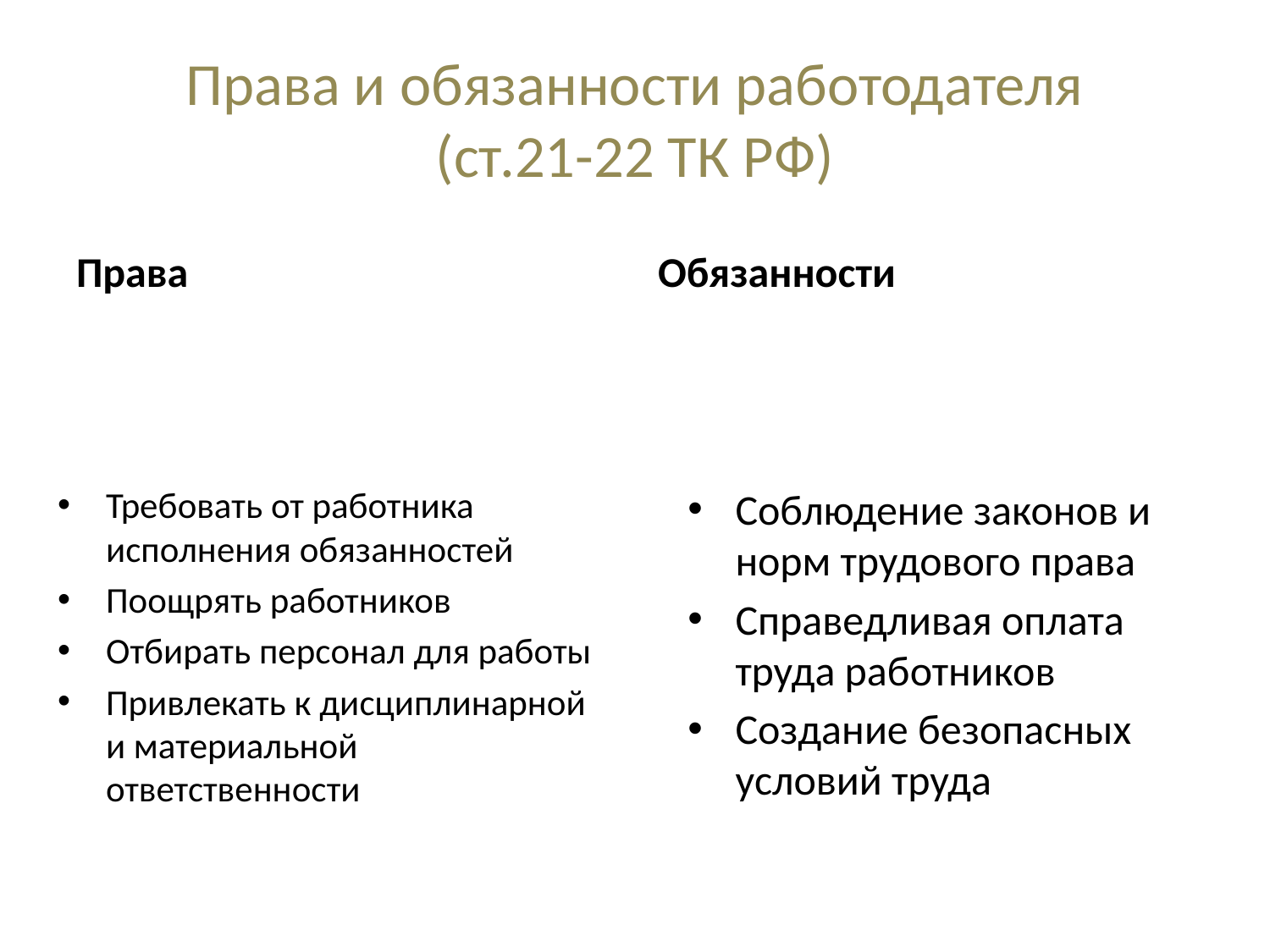

# Права и обязанности работодателя (ст.21-22 ТК РФ)
Права
Обязанности
Требовать от работника исполнения обязанностей
Поощрять работников
Отбирать персонал для работы
Привлекать к дисциплинарной и материальной ответственности

Соблюдение законов и норм трудового права
Справедливая оплата труда работников
Создание безопасных условий труда